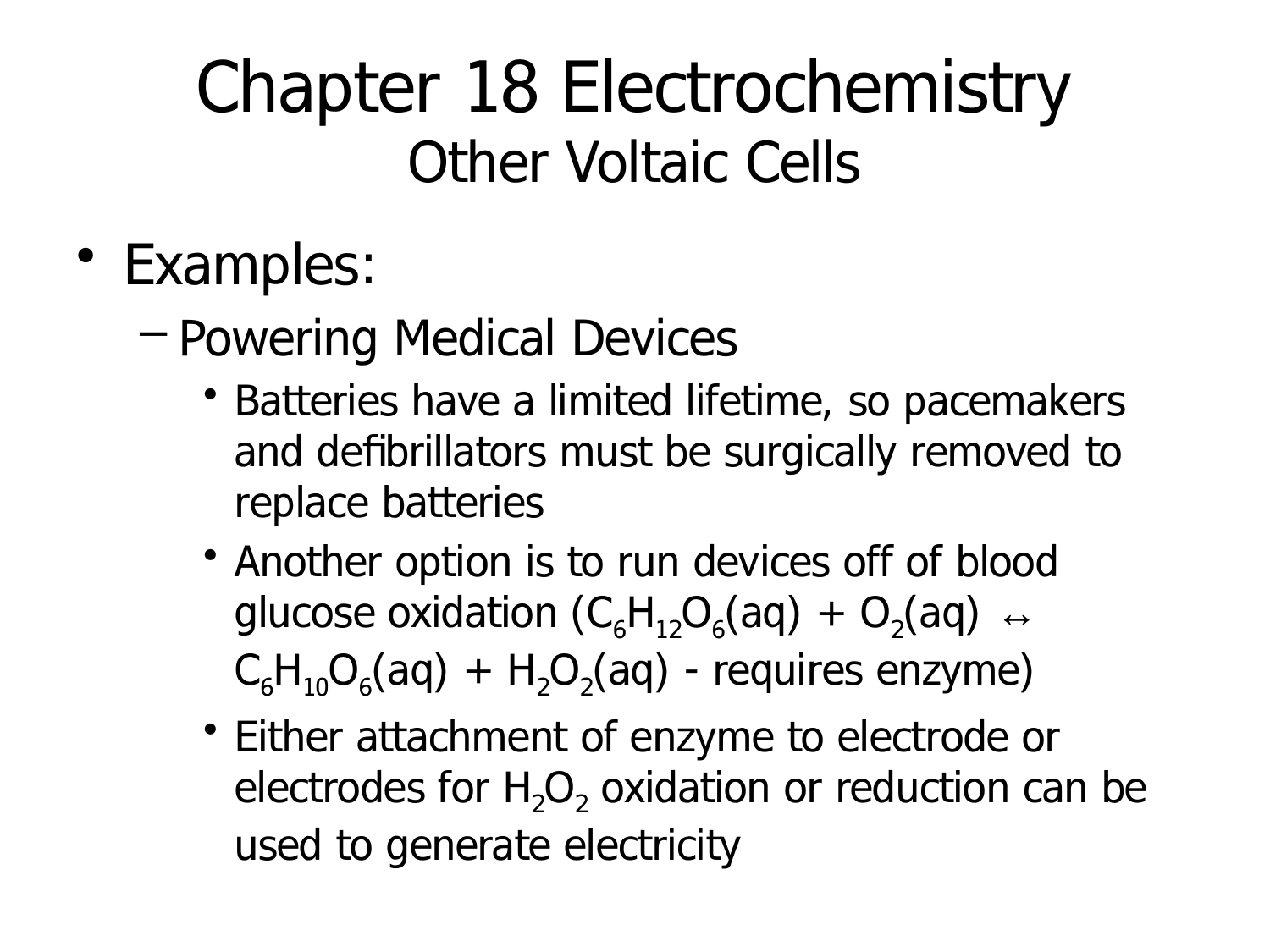

Chapter 18 Electrochemistry
Other Voltaic Cells
Examples:
Powering Medical Devices
Batteries have a limited lifetime, so pacemakers and defibrillators must be surgically removed to replace batteries
Another option is to run devices off of blood glucose oxidation (C6H12O6(aq) + O2(aq) ↔ C6H10O6(aq) + H2O2(aq) - requires enzyme)
Either attachment of enzyme to electrode or electrodes for H2O2 oxidation or reduction can be used to generate electricity